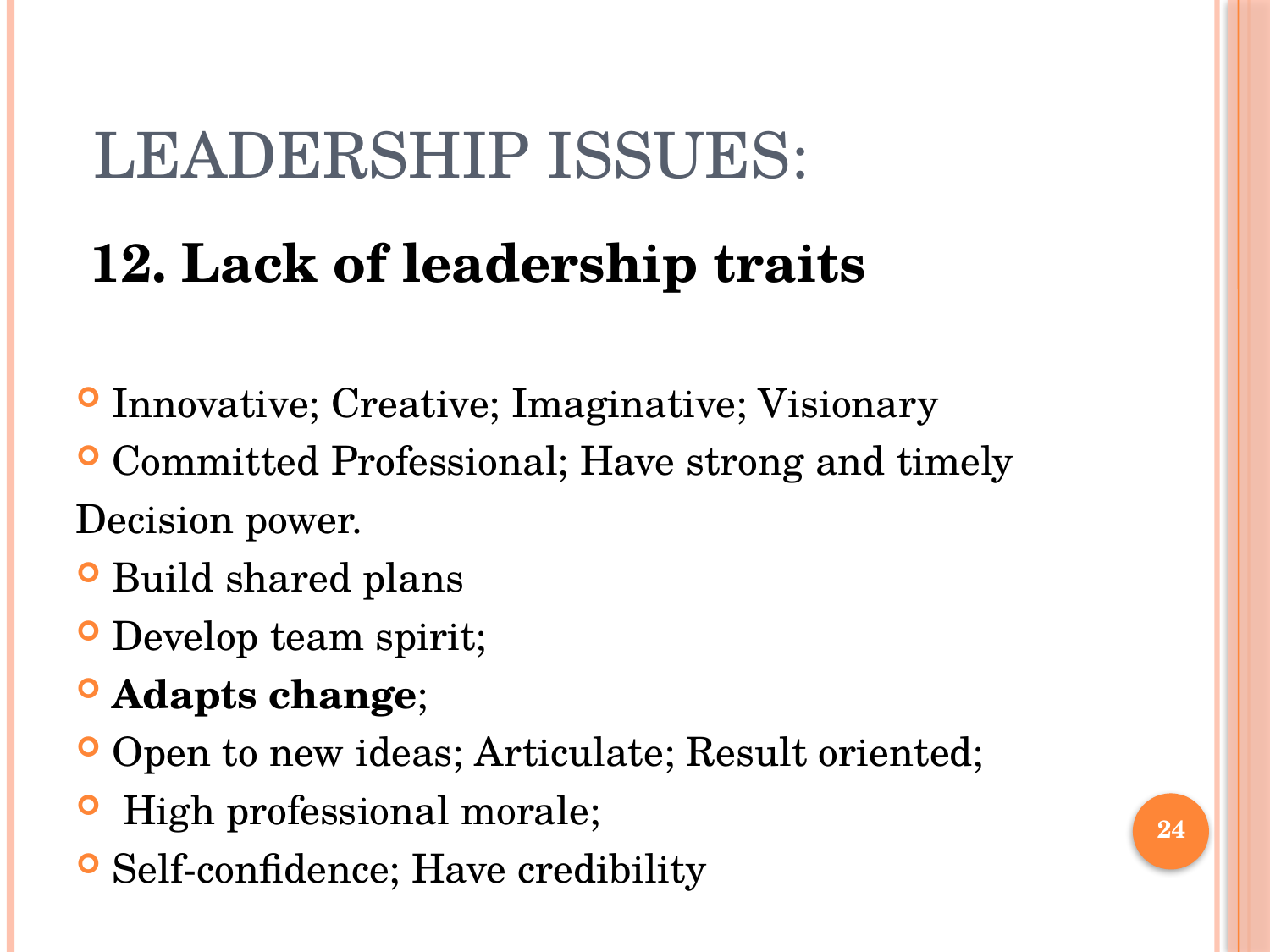

# Leadership Issues:
12. Lack of leadership traits

Innovative; Creative; Imaginative; Visionary
Committed Professional; Have strong and timely
Decision power.
Build shared plans
Develop team spirit;
Adapts change;
Open to new ideas; Articulate; Result oriented;
 High professional morale;
Self-confidence; Have credibility
24